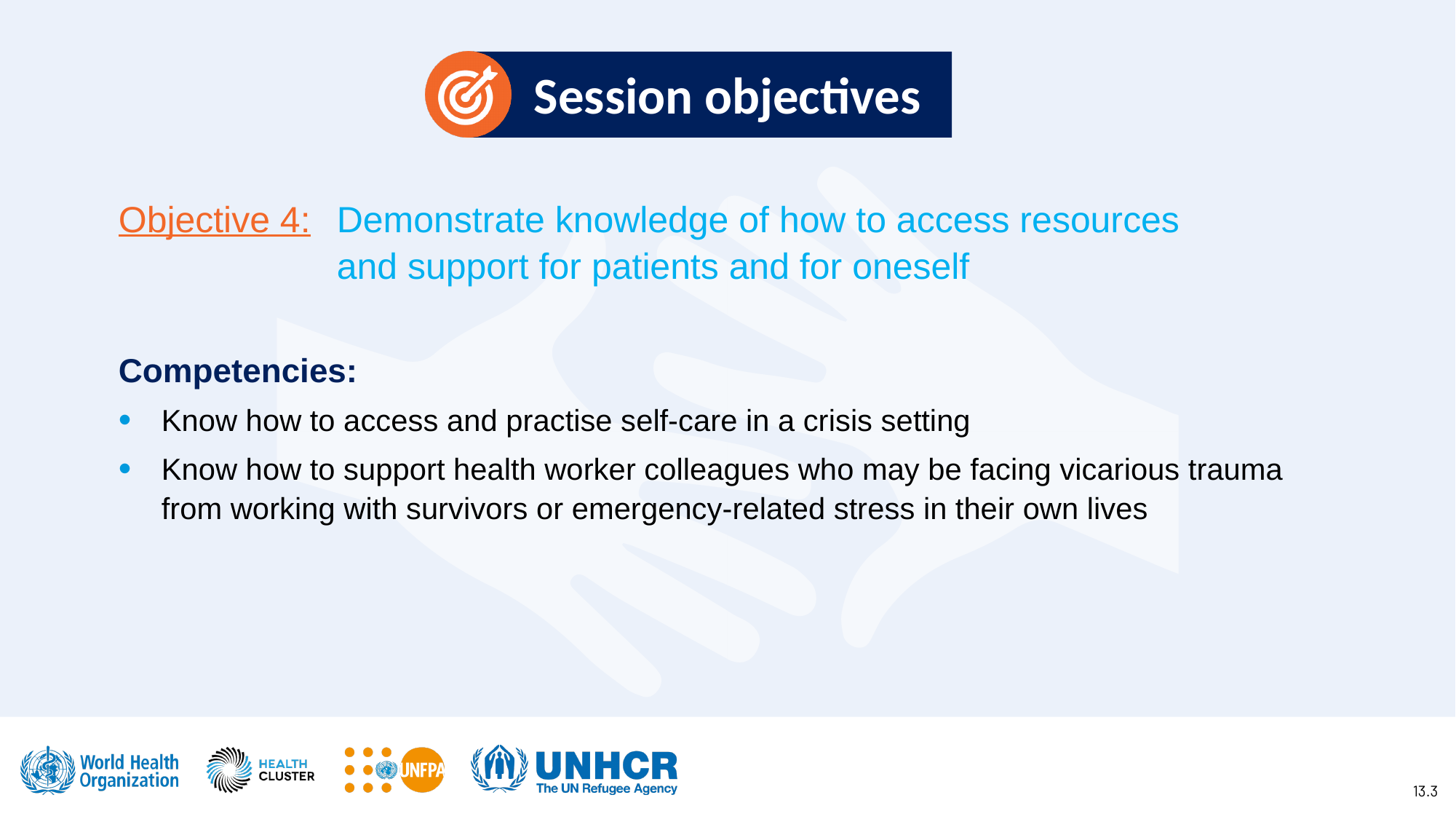

# Session objectives
Objective 4:	Demonstrate knowledge of how to access resources 			and support for patients and for oneself

Competencies:
Know how to access and practise self-care in a crisis setting
Know how to support health worker colleagues who may be facing vicarious trauma from working with survivors or emergency-related stress in their own lives
13.3